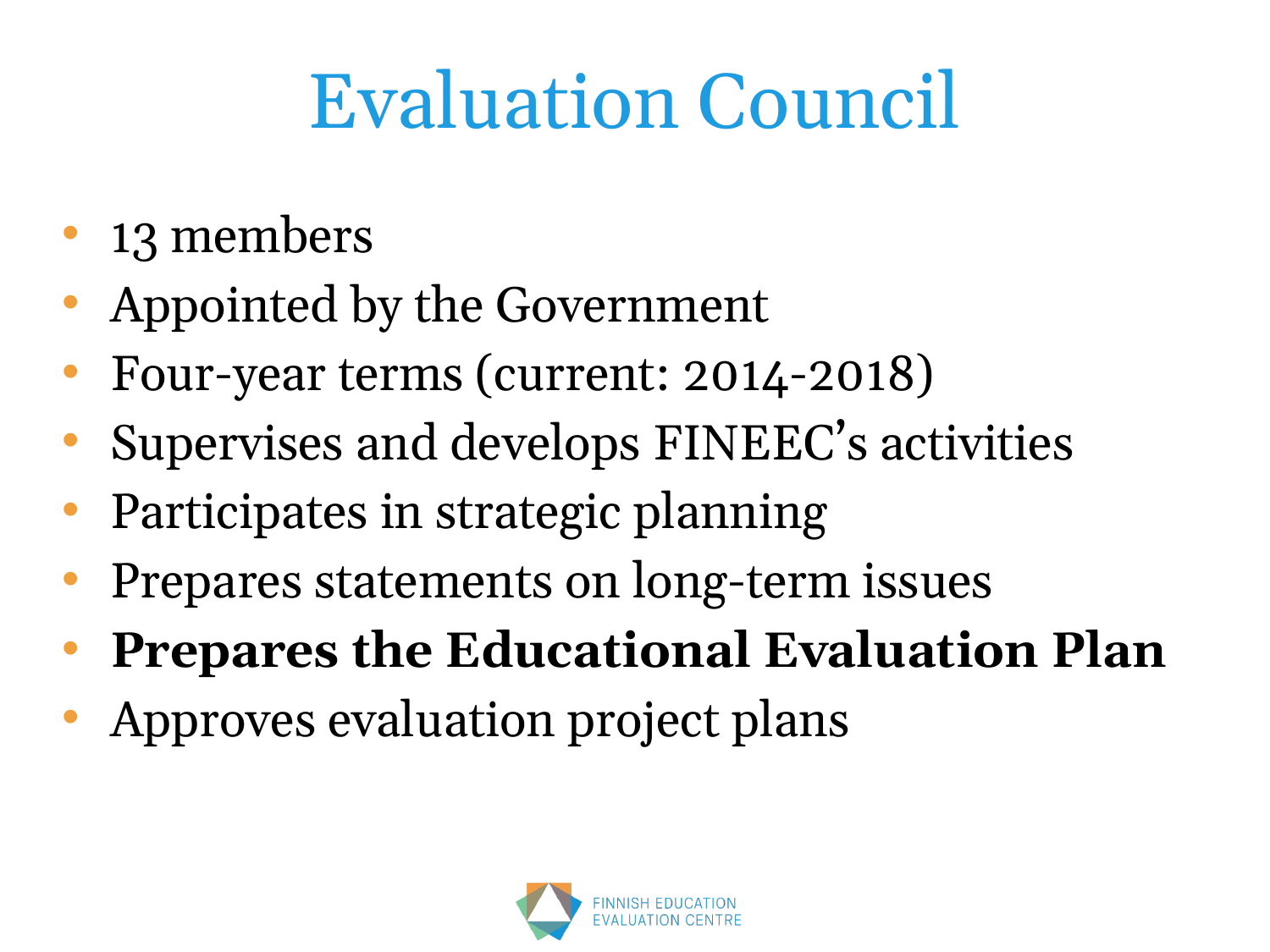

# Evaluation Council
13 members
Appointed by the Government
Four-year terms (current: 2014-2018)
Supervises and develops FINEEC’s activities
Participates in strategic planning
Prepares statements on long-term issues
Prepares the Educational Evaluation Plan
Approves evaluation project plans